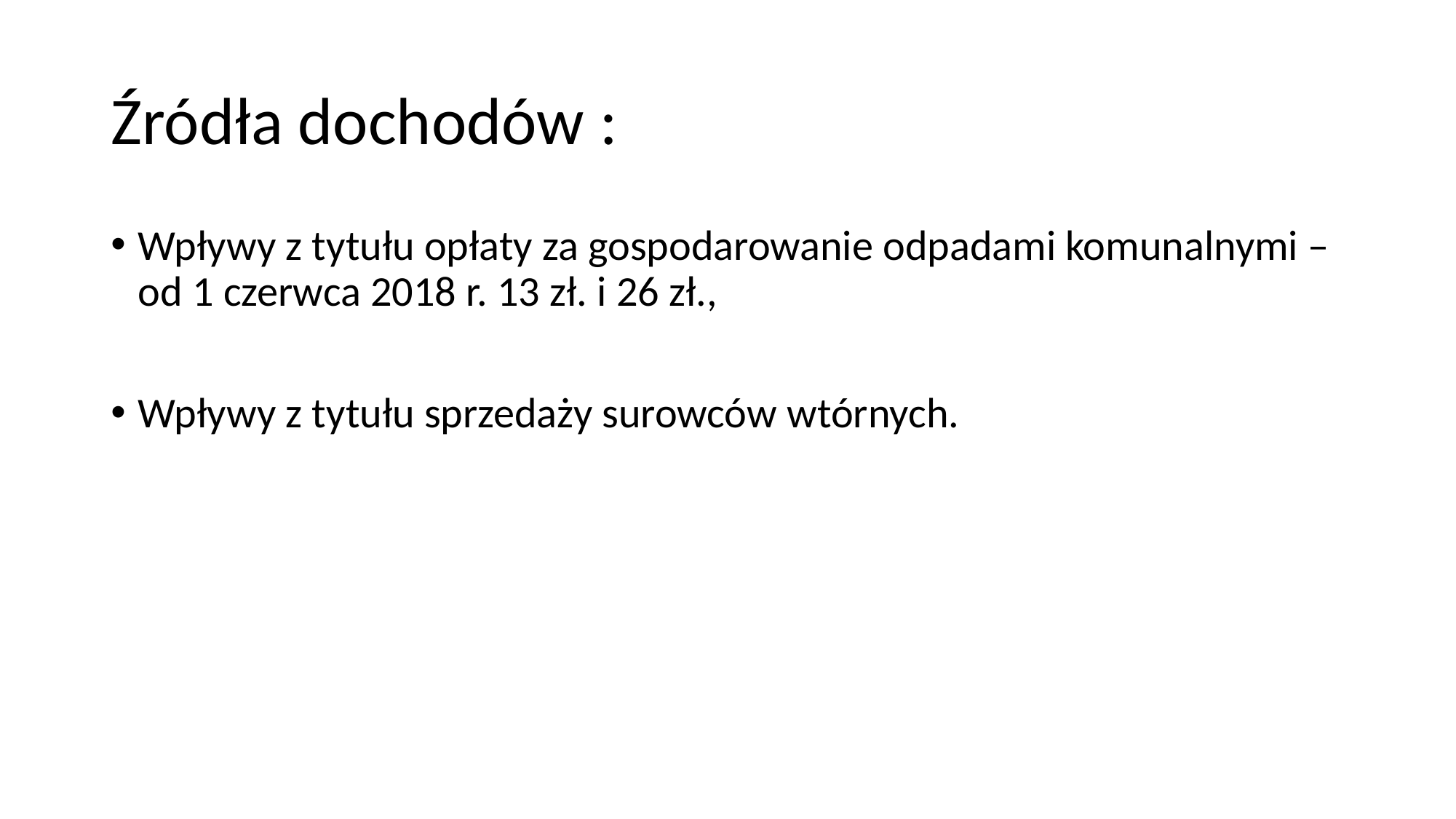

# Źródła dochodów :
Wpływy z tytułu opłaty za gospodarowanie odpadami komunalnymi – od 1 czerwca 2018 r. 13 zł. i 26 zł.,

Wpływy z tytułu sprzedaży surowców wtórnych.